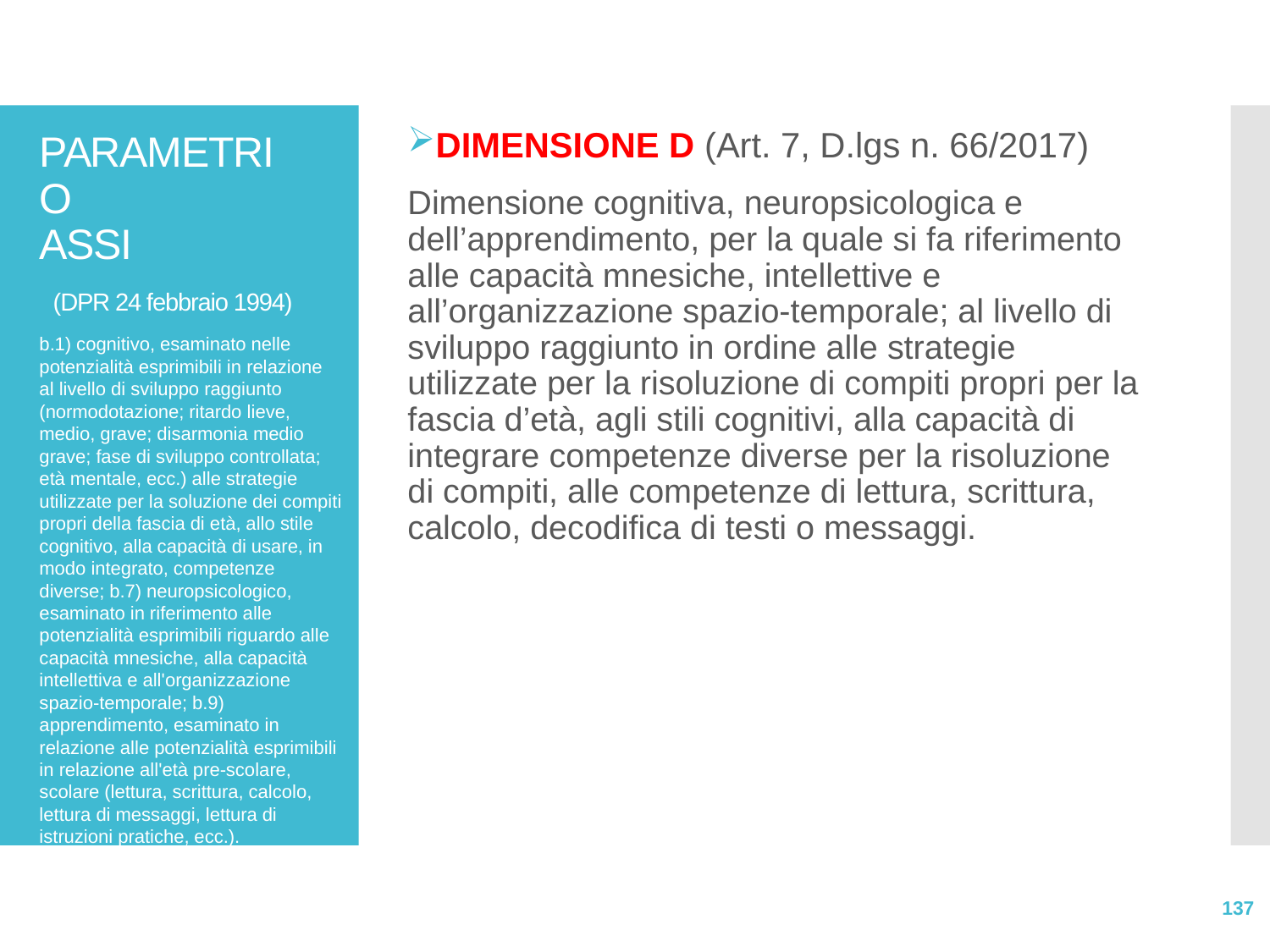

DIMENSIONE D (Art. 7, D.lgs n. 66/2017)
Dimensione cognitiva, neuropsicologica e dell’apprendimento, per la quale si fa riferimento alle capacità mnesiche, intellettive e all’organizzazione spazio-temporale; al livello di sviluppo raggiunto in ordine alle strategie utilizzate per la risoluzione di compiti propri per la fascia d’età, agli stili cognitivi, alla capacità di integrare competenze diverse per la risoluzione di compiti, alle competenze di lettura, scrittura, calcolo, decodifica di testi o messaggi.
# PARAMETRI O ASSI (DPR 24 febbraio 1994)
b.1) cognitivo, esaminato nelle potenzialità esprimibili in relazione al livello di sviluppo raggiunto (normodotazione; ritardo lieve, medio, grave; disarmonia medio grave; fase di sviluppo controllata; età mentale, ecc.) alle strategie utilizzate per la soluzione dei compiti propri della fascia di età, allo stile cognitivo, alla capacità di usare, in modo integrato, competenze diverse; b.7) neuropsicologico, esaminato in riferimento alle potenzialità esprimibili riguardo alle capacità mnesiche, alla capacità intellettiva e all'organizzazione spazio-temporale; b.9) apprendimento, esaminato in relazione alle potenzialità esprimibili in relazione all'età pre-scolare, scolare (lettura, scrittura, calcolo, lettura di messaggi, lettura di istruzioni pratiche, ecc.).
137